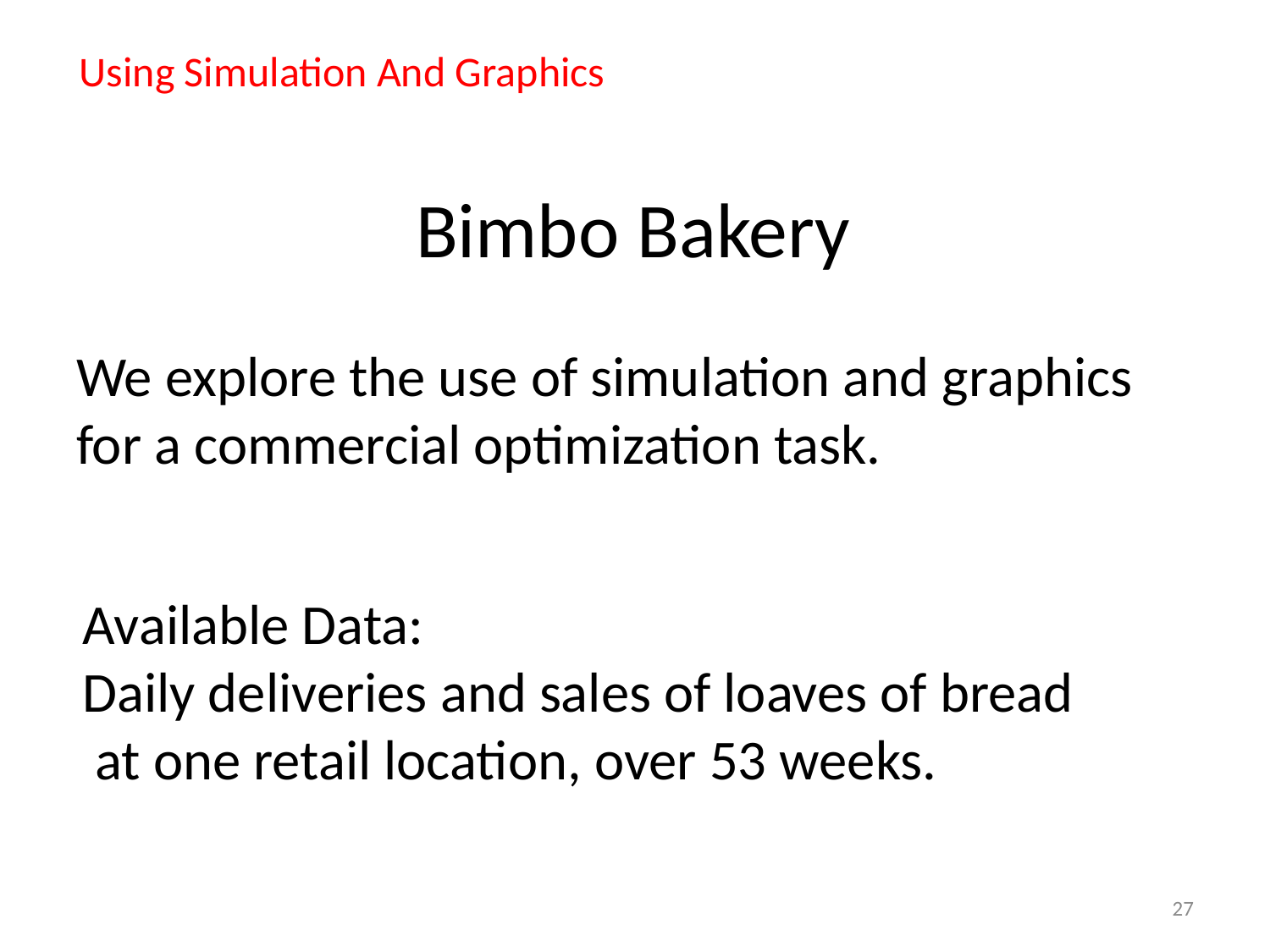

Using Simulation And Graphics
# Bimbo Bakery
We explore the use of simulation and graphics for a commercial optimization task.

Available Data:
Daily deliveries and sales of loaves of bread
 at one retail location, over 53 weeks.
27